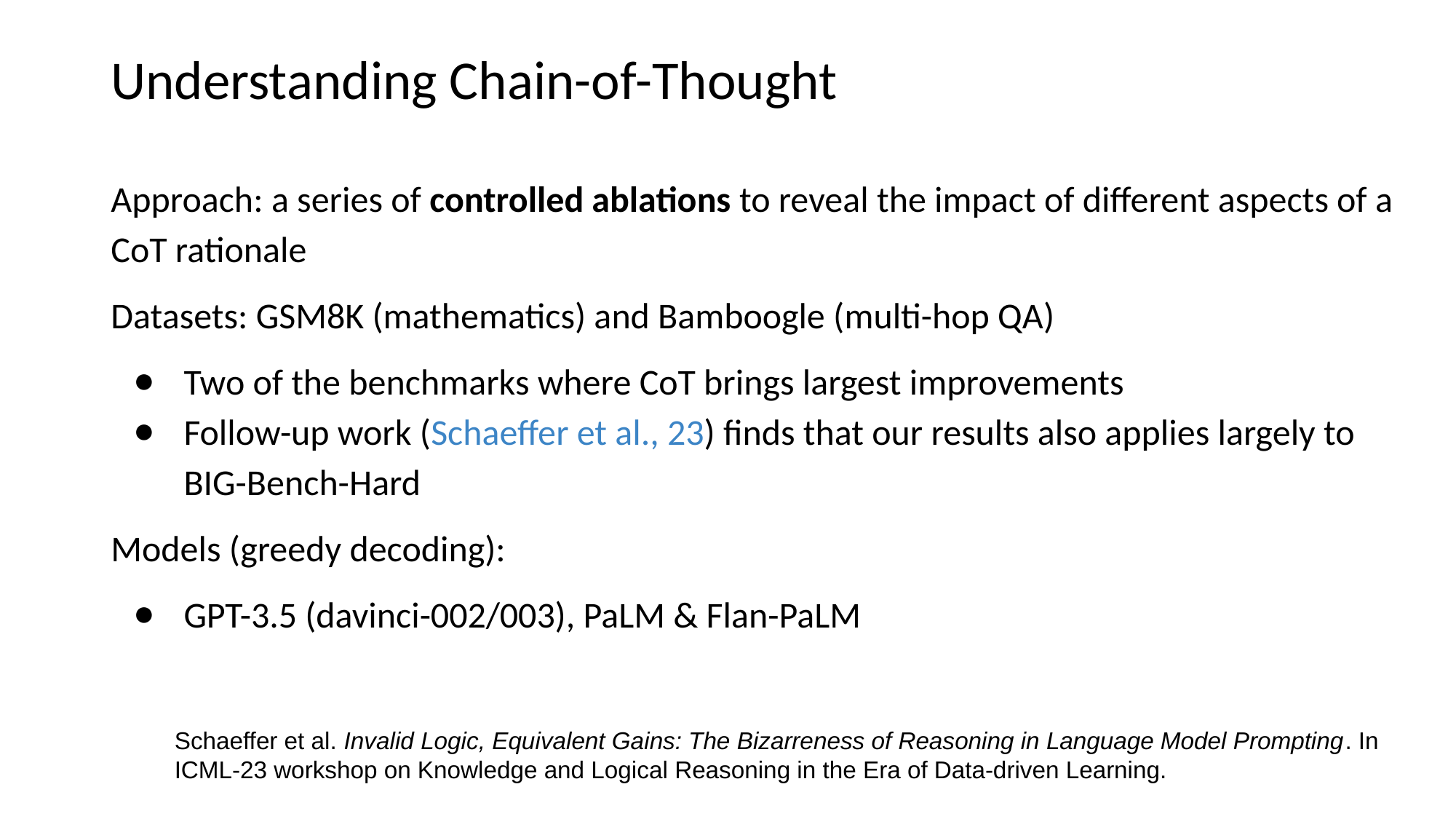

# Understanding Chain-of-Thought
Approach: a series of controlled ablations to reveal the impact of different aspects of a CoT rationale
Datasets: GSM8K (mathematics) and Bamboogle (multi-hop QA)
Two of the benchmarks where CoT brings largest improvements
Follow-up work (Schaeffer et al., 23) finds that our results also applies largely to BIG-Bench-Hard
Models (greedy decoding):
GPT-3.5 (davinci-002/003), PaLM & Flan-PaLM
Schaeffer et al. Invalid Logic, Equivalent Gains: The Bizarreness of Reasoning in Language Model Prompting. In ICML-23 workshop on Knowledge and Logical Reasoning in the Era of Data-driven Learning.